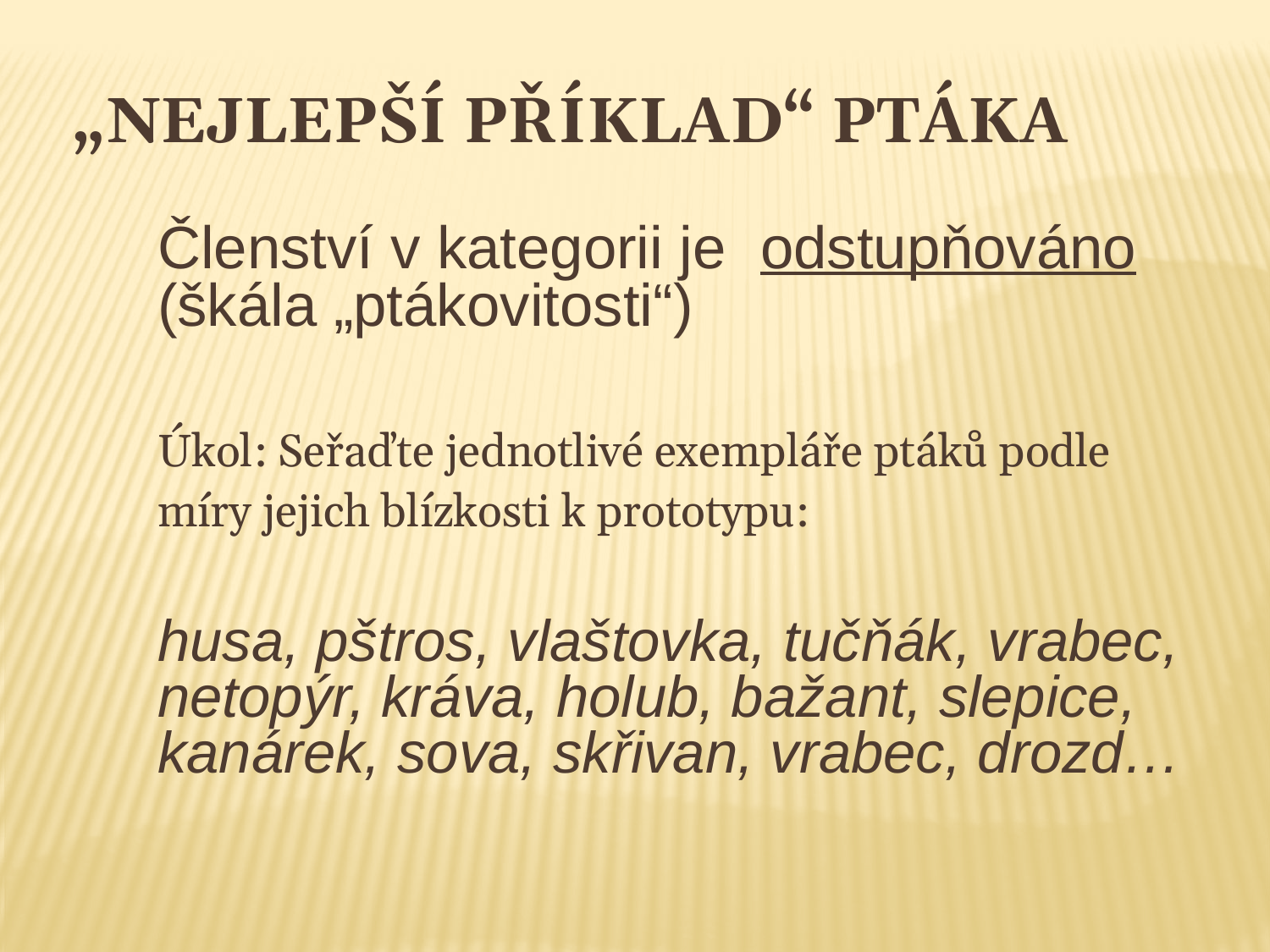

„Nejlepší příklad“ ptáka
Členství v kategorii je  odstupňováno (škála „ptákovitosti“)

Úkol: Seřaďte jednotlivé exempláře ptáků podle míry jejich blízkosti k prototypu:

husa, pštros, vlaštovka, tučňák, vrabec, netopýr, kráva, holub, bažant, slepice, kanárek, sova, skřivan, vrabec, drozd…